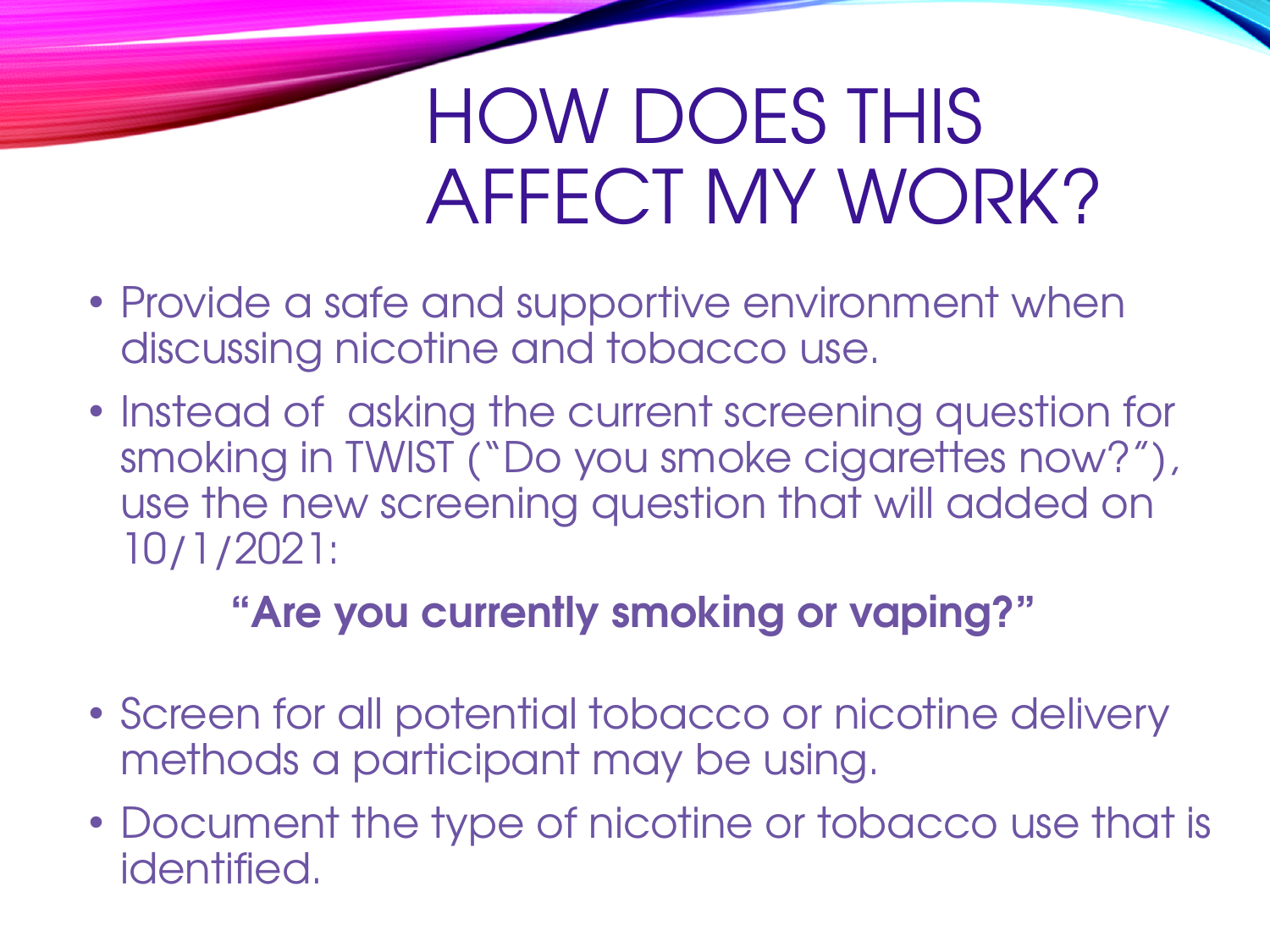

# How does this affect my work?
Provide a safe and supportive environment when discussing nicotine and tobacco use.
Instead of  asking the current screening question for smoking in TWIST (“Do you smoke cigarettes now?”), use the new screening question that will added on 10/1/2021:
            “Are you currently smoking or vaping?”

Screen for all potential tobacco or nicotine delivery methods a participant may be using.
Document the type of nicotine or tobacco use that is identified.